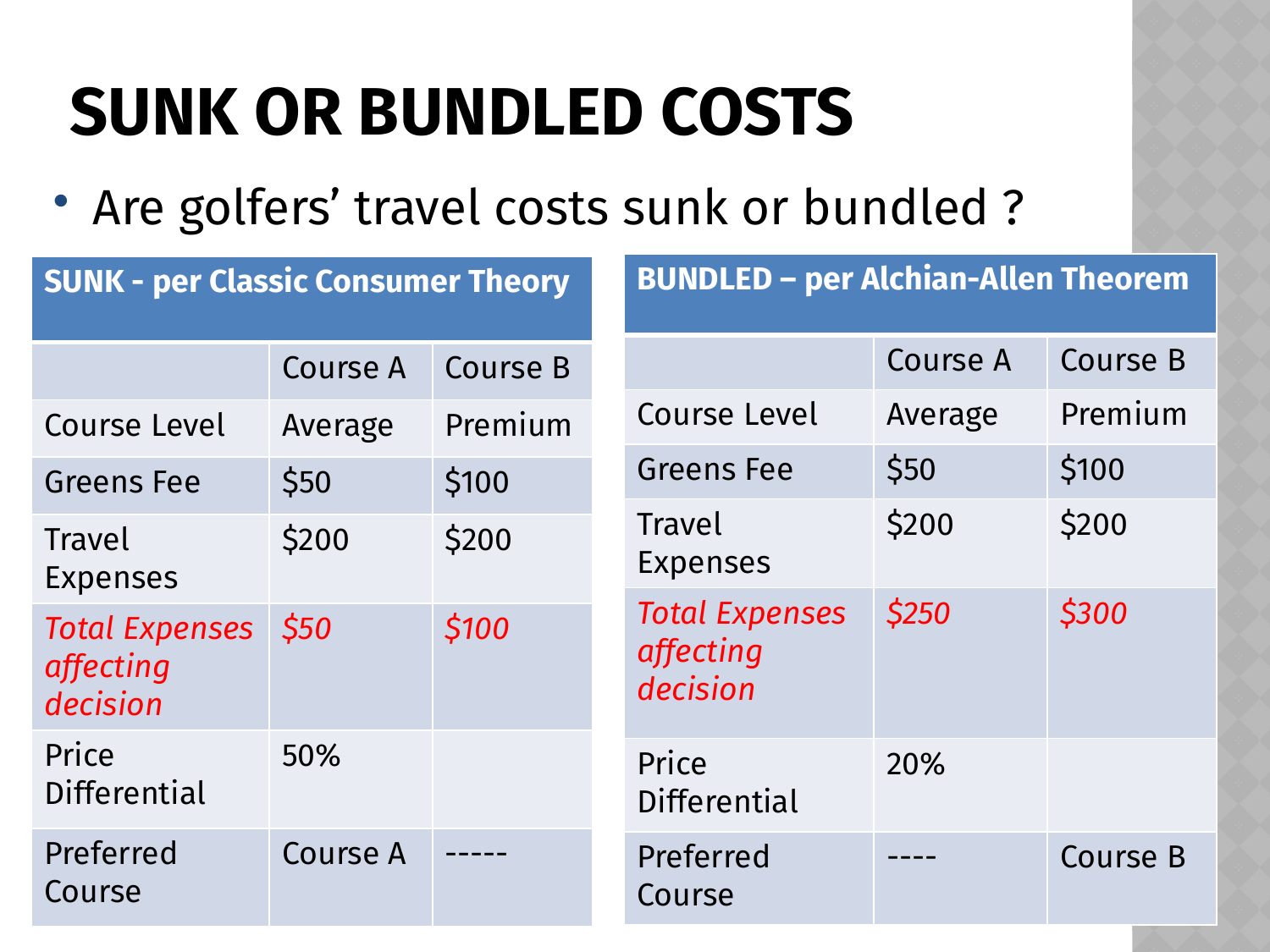

# Sunk or Bundled Costs
Are golfers’ travel costs sunk or bundled ?
| BUNDLED – per Alchian-Allen Theorem |  |  |
| --- | --- | --- |
|  | Course A | Course B |
| Course Level | Average | Premium |
| Greens Fee | $50 | $100 |
| Travel Expenses | $200 | $200 |
| Total Expenses affecting decision | $250 | $300 |
| Price Differential | 20% |  |
| Preferred Course | ---- | Course B |
| SUNK - per Classic Consumer Theory |  |  |
| --- | --- | --- |
|  | Course A | Course B |
| Course Level | Average | Premium |
| Greens Fee | $50 | $100 |
| Travel Expenses | $200 | $200 |
| Total Expenses affecting decision | $50 | $100 |
| Price Differential | 50% |  |
| Preferred Course | Course A | ----- |